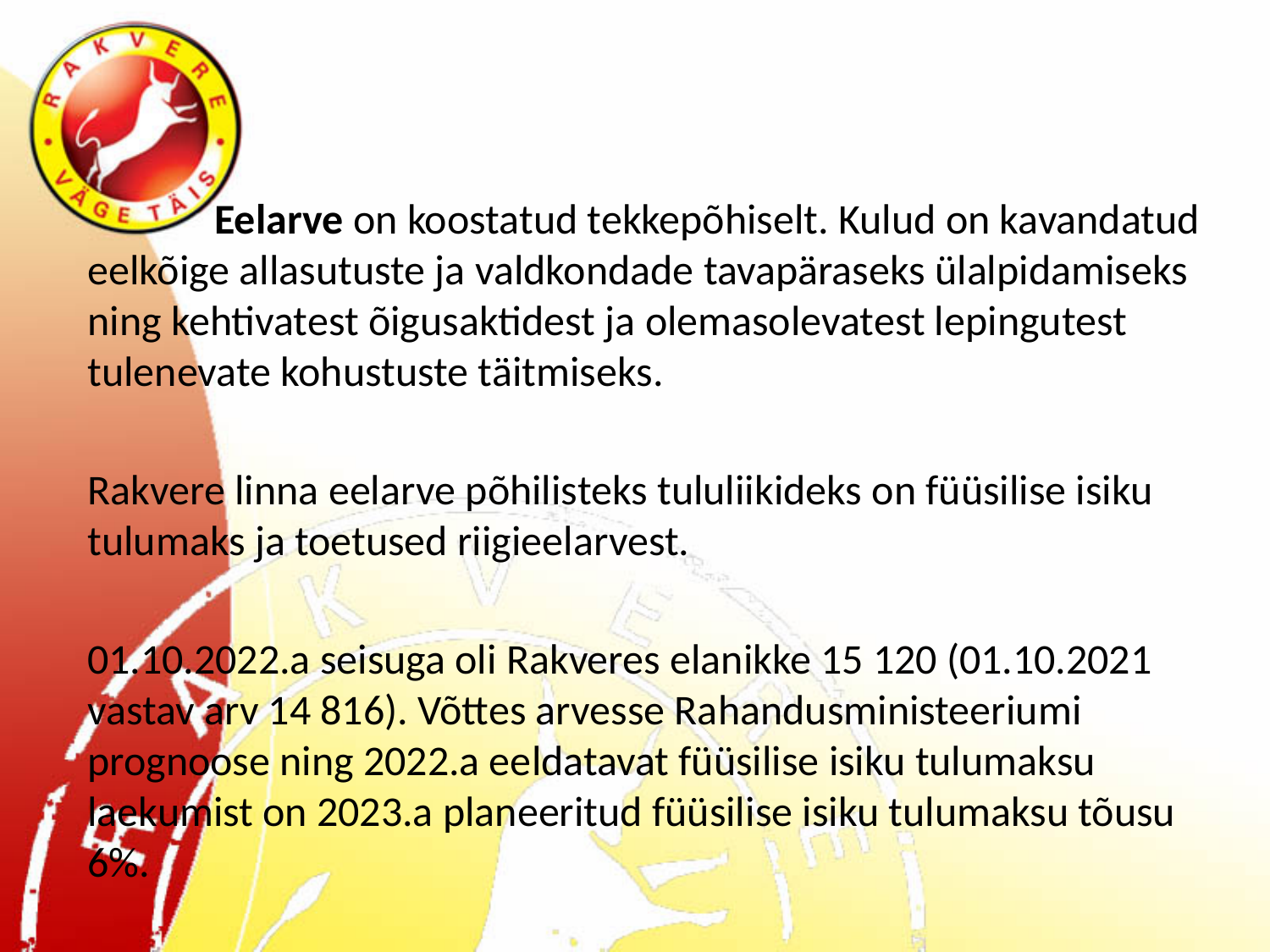

#

	Eelarve on koostatud tekkepõhiselt. Kulud on kavandatud eelkõige allasutuste ja valdkondade tavapäraseks ülalpidamiseks ning kehtivatest õigusaktidest ja olemasolevatest lepingutest tulenevate kohustuste täitmiseks.

Rakvere linna eelarve põhilisteks tululiikideks on füüsilise isiku tulumaks ja toetused riigieelarvest.

01.10.2022.a seisuga oli Rakveres elanikke 15 120 (01.10.2021 vastav arv 14 816). Võttes arvesse Rahandusministeeriumi prognoose ning 2022.a eeldatavat füüsilise isiku tulumaksu laekumist on 2023.a planeeritud füüsilise isiku tulumaksu tõusu 6%.